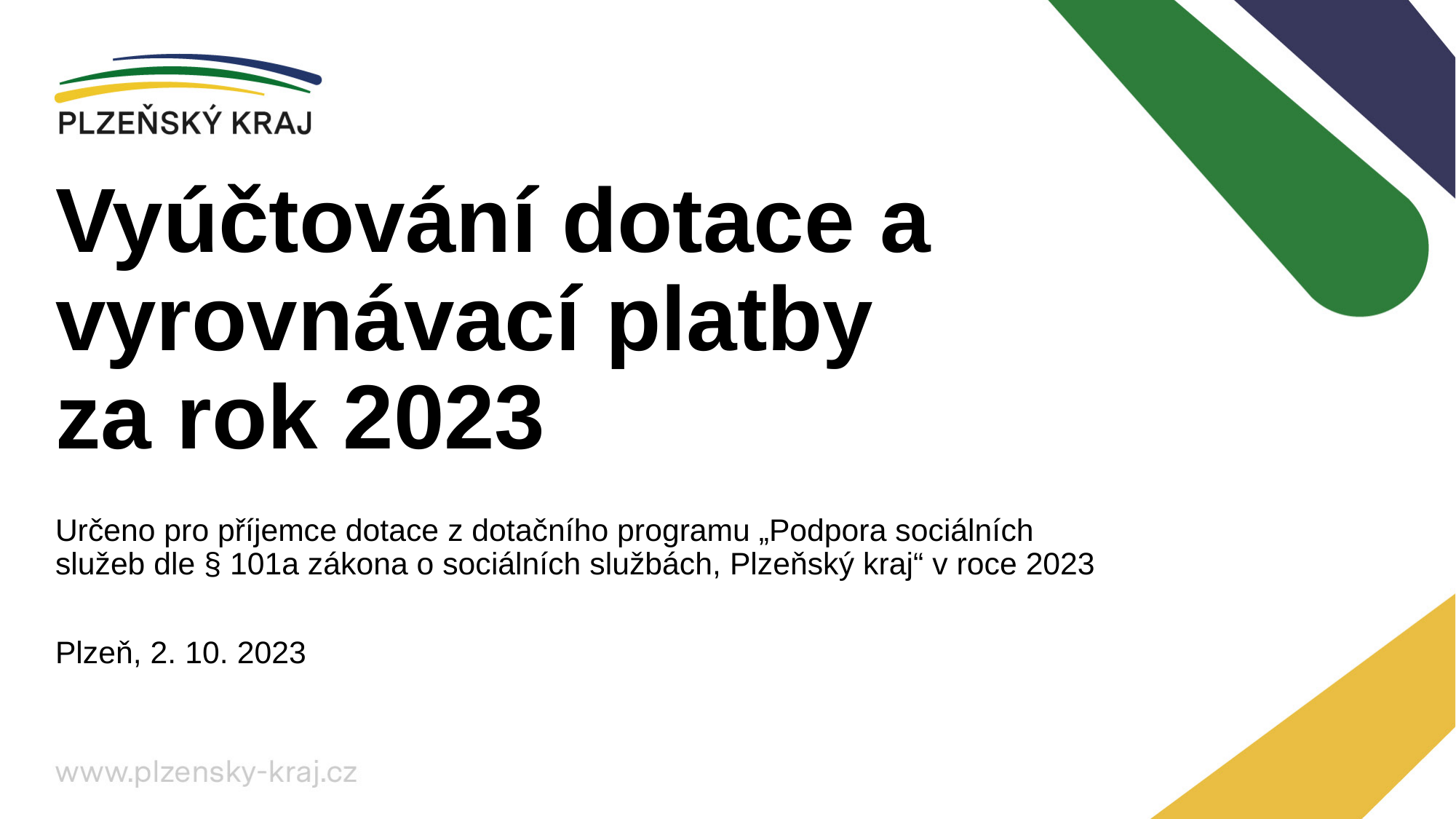

# Vyúčtování dotace a vyrovnávací platby za rok 2023
Určeno pro příjemce dotace z dotačního programu „Podpora sociálních služeb dle § 101a zákona o sociálních službách, Plzeňský kraj“ v roce 2023

Plzeň, 2. 10. 2023